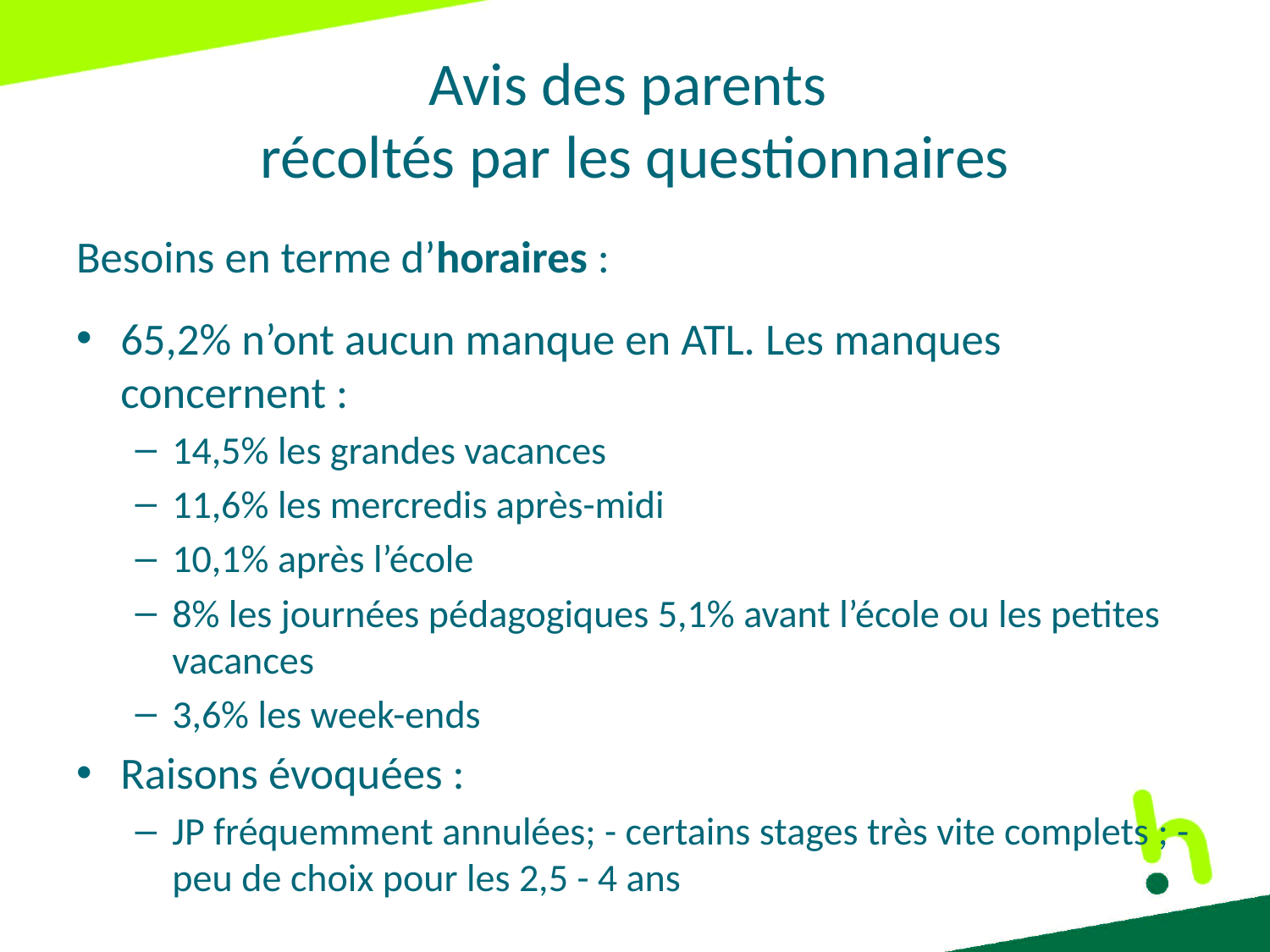

# Avis des parents récoltés par les questionnaires
Besoins en terme d’horaires :

65,2% n’ont aucun manque en ATL. Les manques concernent :
14,5% les grandes vacances
11,6% les mercredis après-midi
10,1% après l’école
8% les journées pédagogiques 5,1% avant l’école ou les petites vacances
3,6% les week-ends
Raisons évoquées :
JP fréquemment annulées; - certains stages très vite complets ; -peu de choix pour les 2,5 - 4 ans